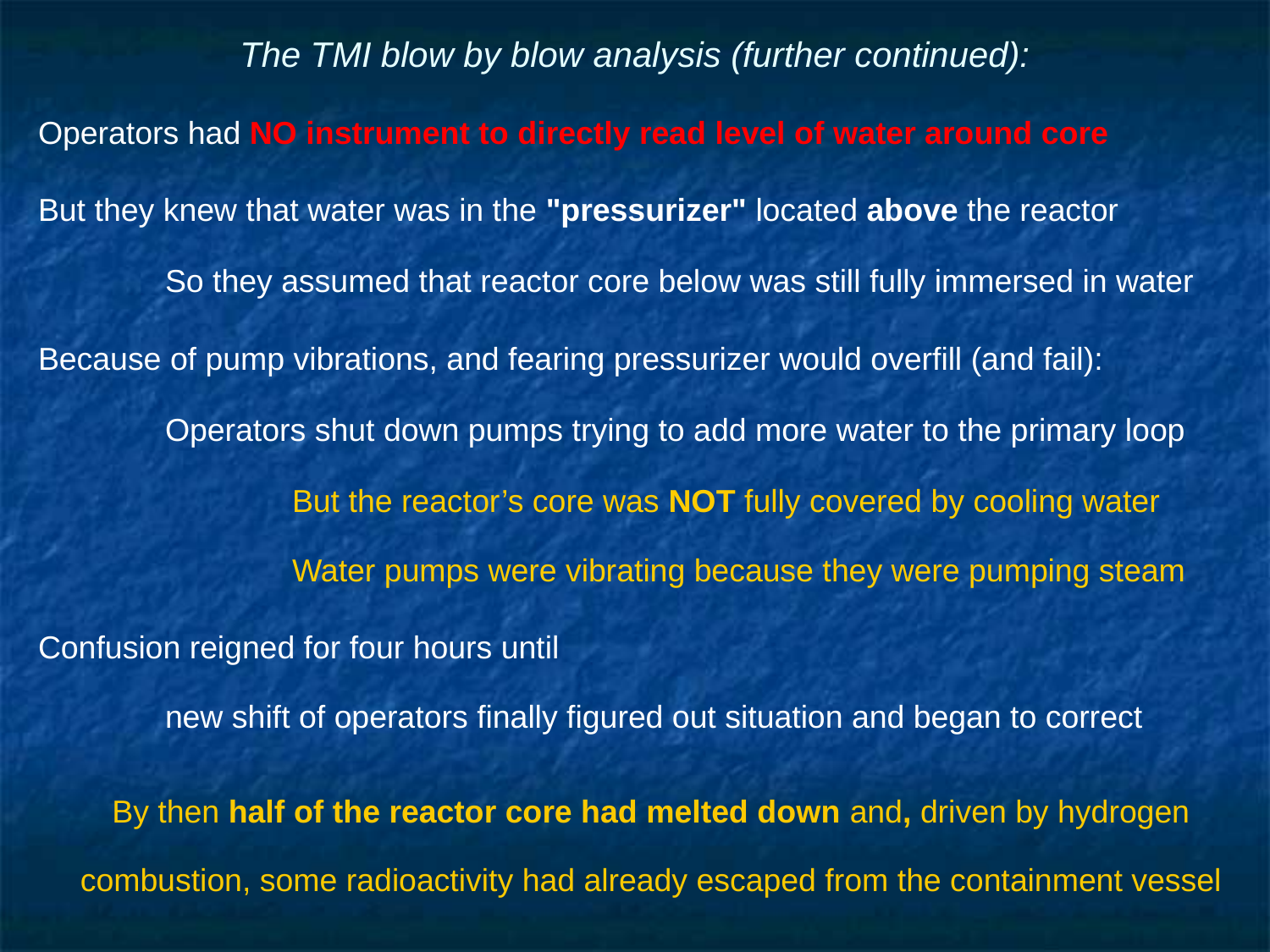

# The TMI blow by blow analysis (further continued):
Operators had NO instrument to directly read level of water around core

But they knew that water was in the "pressurizer" located above the reactor

	So they assumed that reactor core below was still fully immersed in water

Because of pump vibrations, and fearing pressurizer would overfill (and fail):

	Operators shut down pumps trying to add more water to the primary loop

		But the reactor’s core was NOT fully covered by cooling water

 		Water pumps were vibrating because they were pumping steam

Confusion reigned for four hours until

	new shift of operators finally figured out situation and began to correct

By then half of the reactor core had melted down and, driven by hydrogen

combustion, some radioactivity had already escaped from the containment vessel